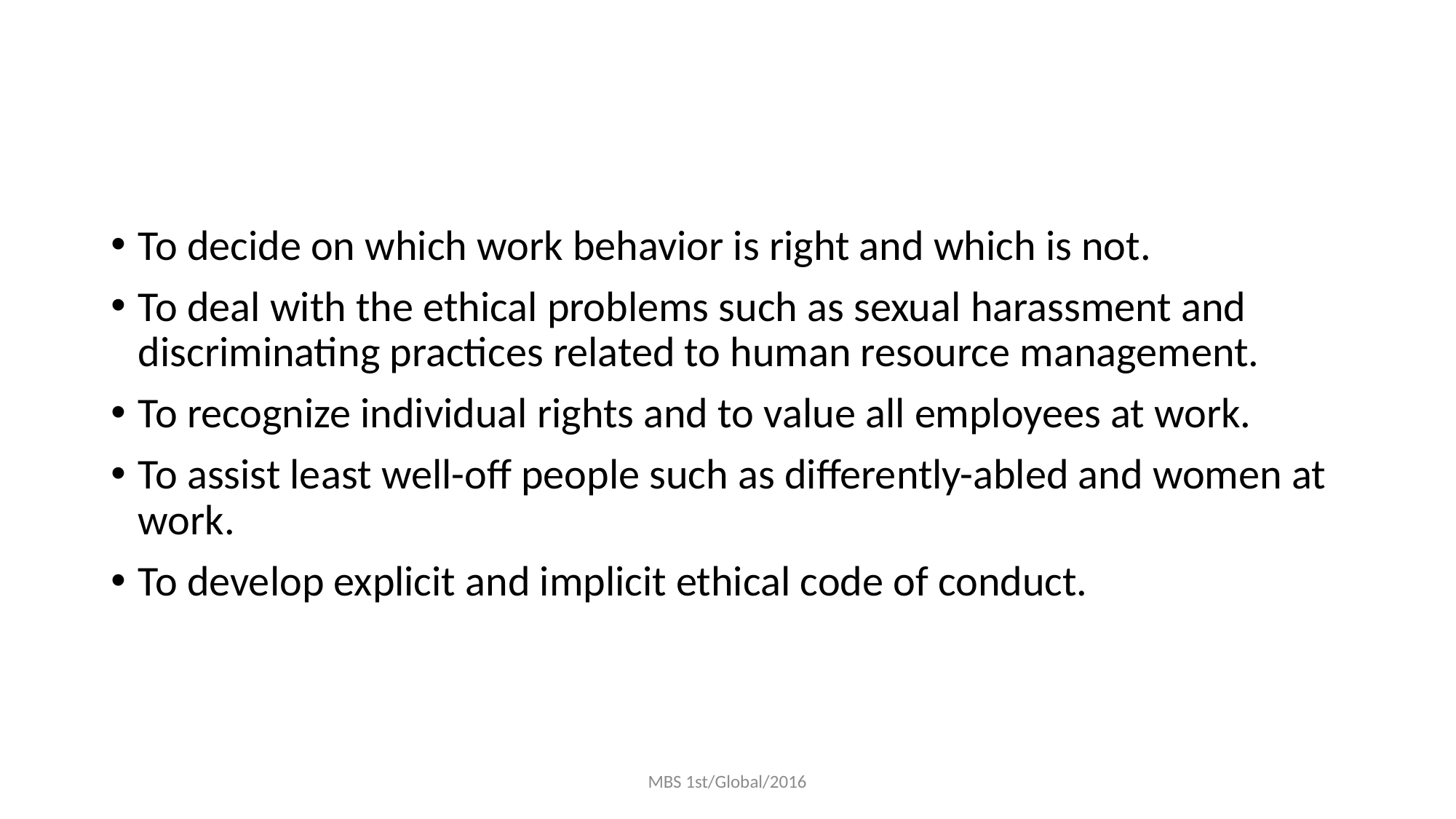

#
To decide on which work behavior is right and which is not.
To deal with the ethical problems such as sexual harassment and discriminating practices related to human resource management.
To recognize individual rights and to value all employees at work.
To assist least well-off people such as differently-abled and women at work.
To develop explicit and implicit ethical code of conduct.
MBS 1st/Global/2016